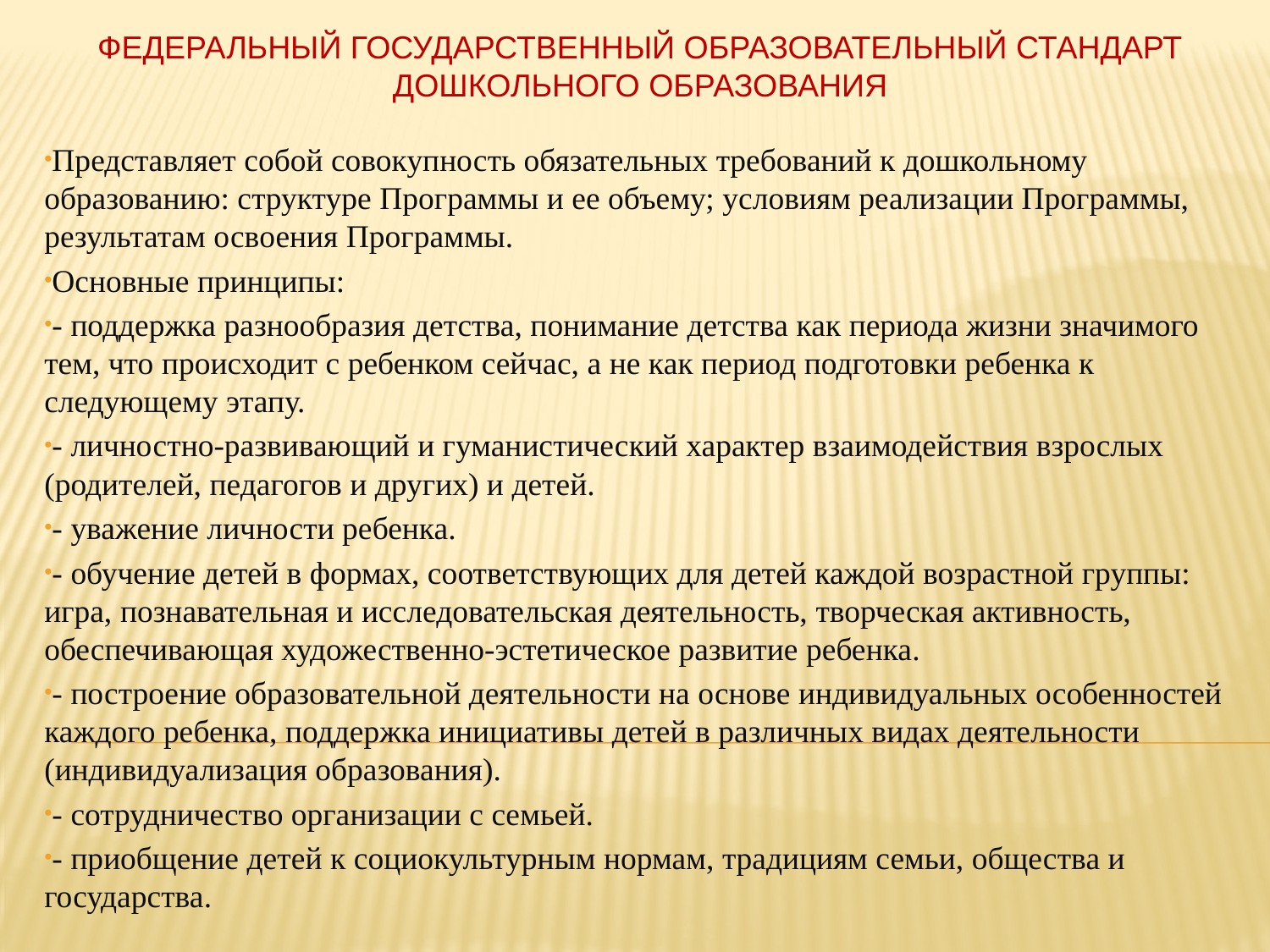

# Федеральный государственный образовательный стандарт дошкольного образования
Представляет собой совокупность обязательных требований к дошкольному образованию: структуре Программы и ее объему; условиям реализации Программы, результатам освоения Программы.
Основные принципы:
- поддержка разнообразия детства, понимание детства как периода жизни значимого тем, что происходит с ребенком сейчас, а не как период подготовки ребенка к следующему этапу.
- личностно-развивающий и гуманистический характер взаимодействия взрослых (родителей, педагогов и других) и детей.
- уважение личности ребенка.
- обучение детей в формах, соответствующих для детей каждой возрастной группы: игра, познавательная и исследовательская деятельность, творческая активность, обеспечивающая художественно-эстетическое развитие ребенка.
- построение образовательной деятельности на основе индивидуальных особенностей каждого ребенка, поддержка инициативы детей в различных видах деятельности (индивидуализация образования).
- сотрудничество организации с семьей.
- приобщение детей к социокультурным нормам, традициям семьи, общества и государства.